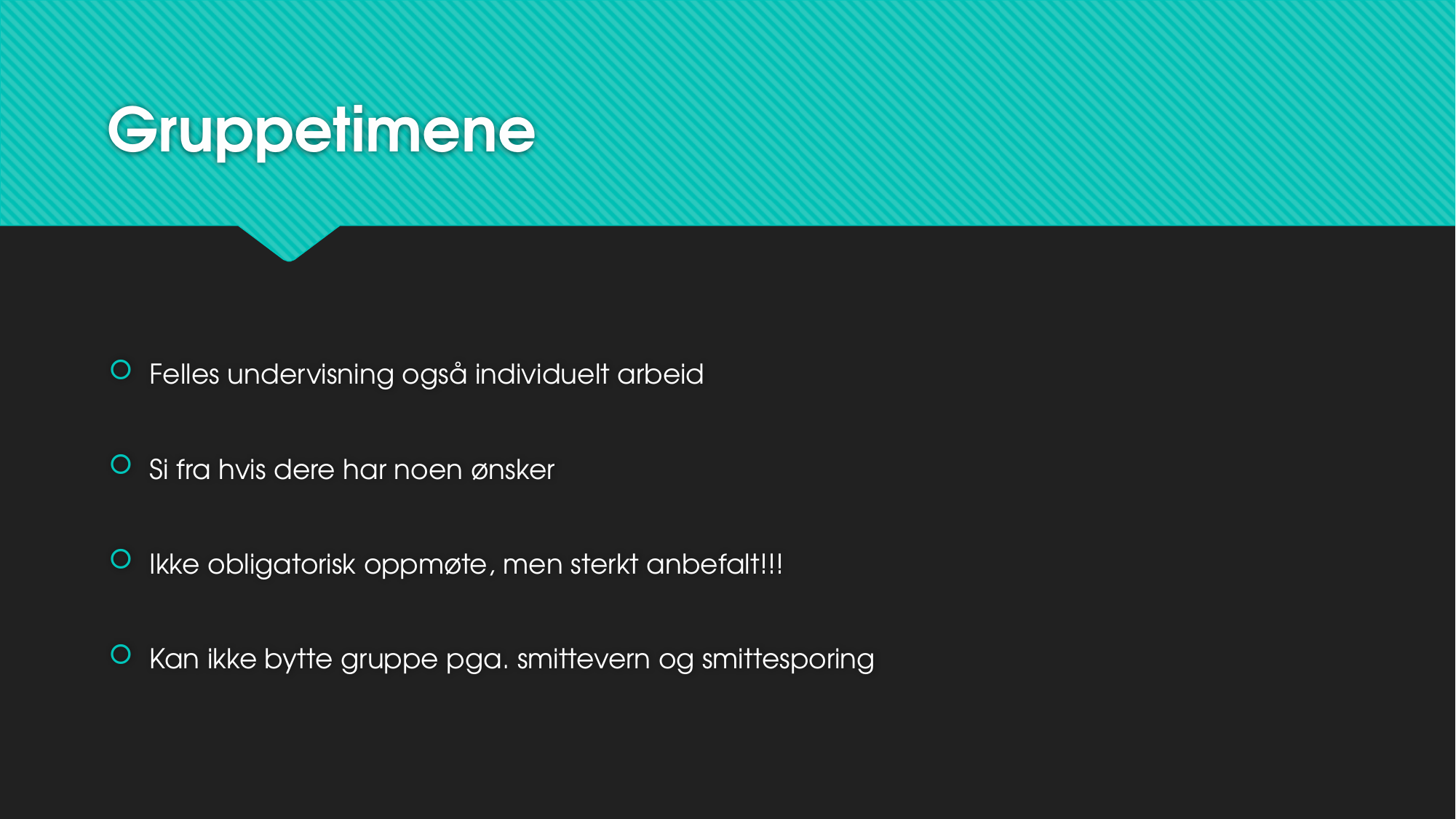

# Gruppetimene
Felles undervisning også individuelt arbeid

Si fra hvis dere har noen ønsker

Ikke obligatorisk oppmøte, men sterkt anbefalt!!!

Kan ikke bytte gruppe pga. smittevern og smittesporing